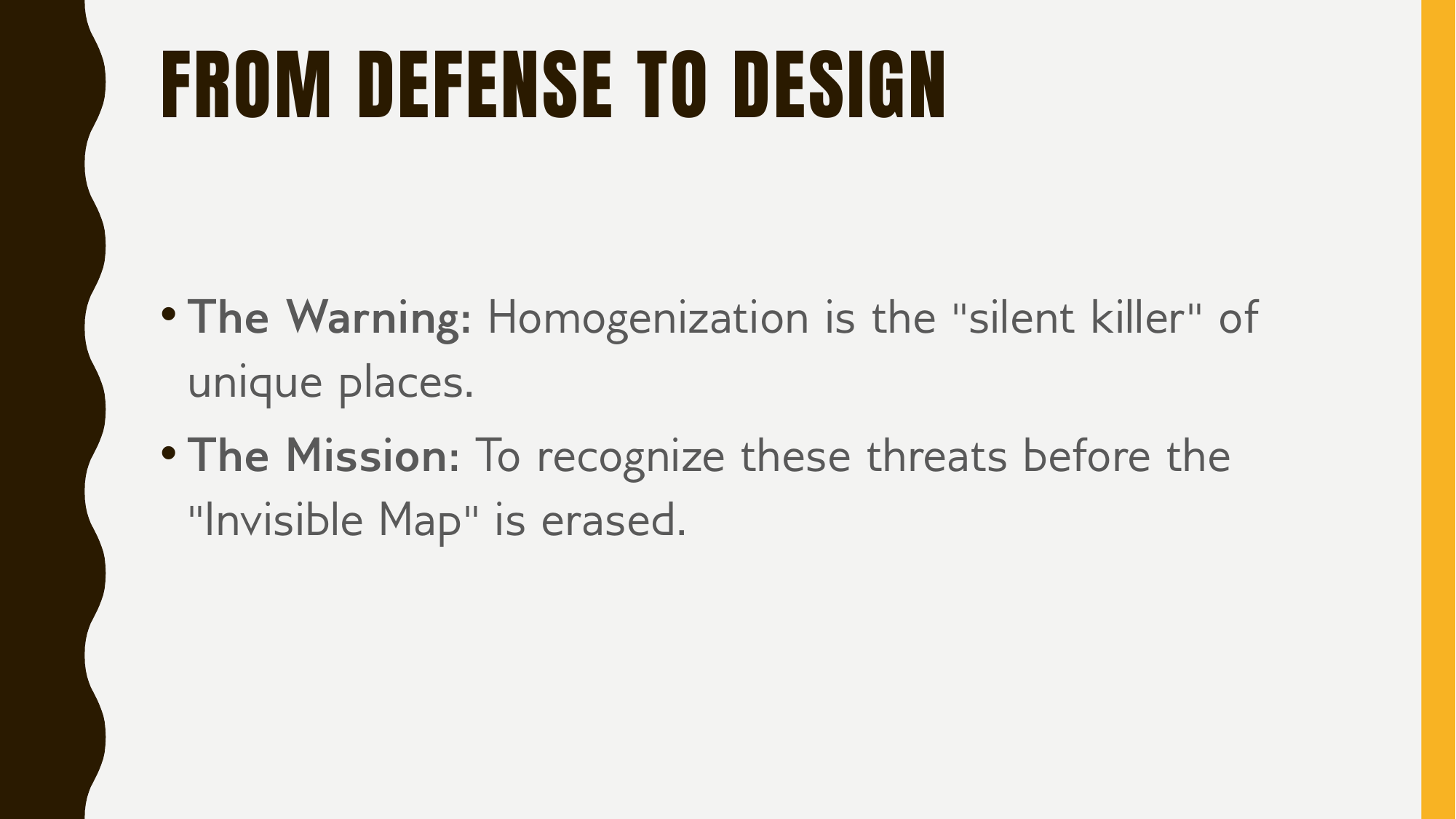

# From Defense to Design
The Warning: Homogenization is the "silent killer" of unique places.
The Mission: To recognize these threats before the "Invisible Map" is erased.